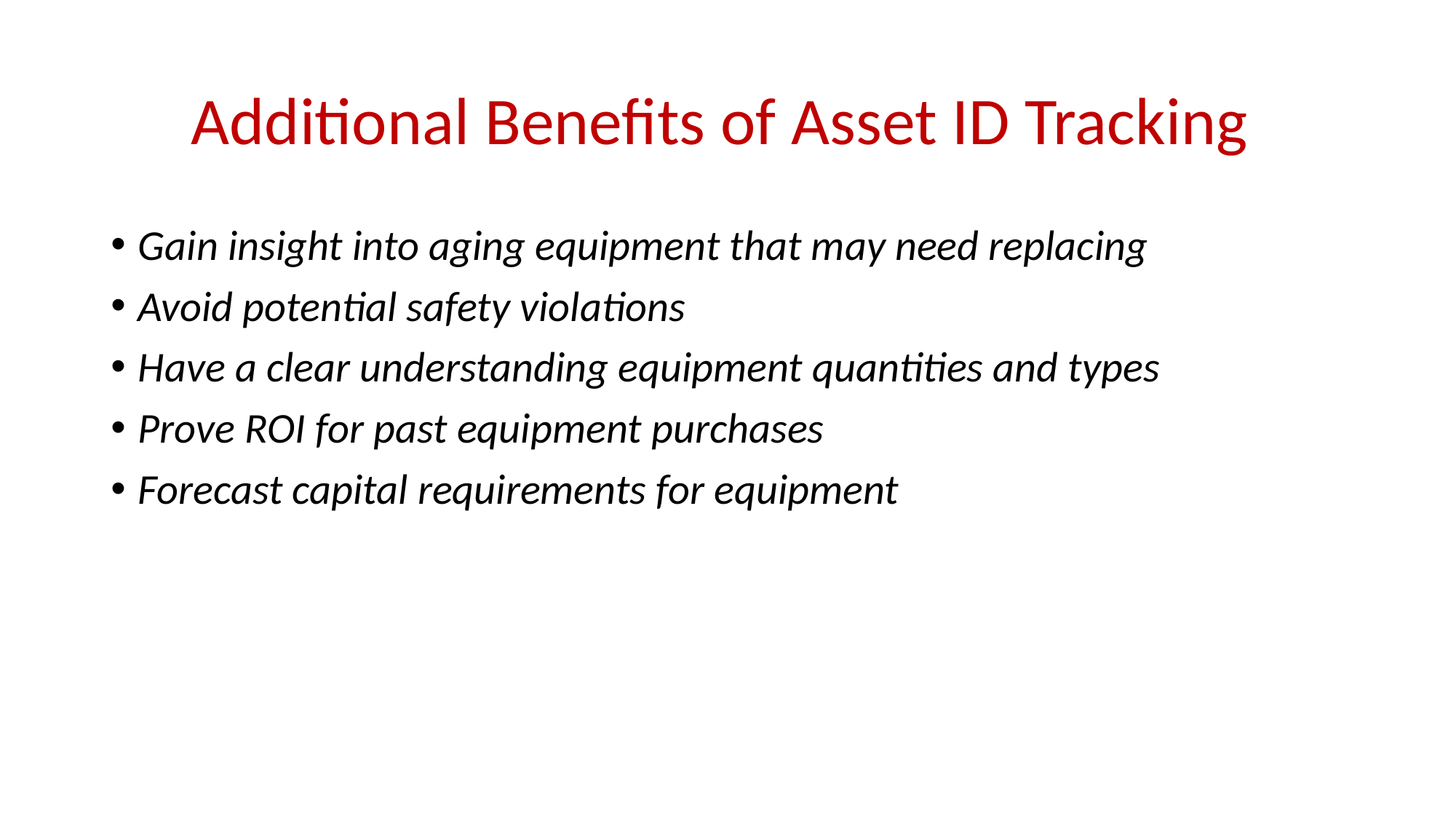

# Additional Benefits of Asset ID Tracking
Gain insight into aging equipment that may need replacing
Avoid potential safety violations
Have a clear understanding equipment quantities and types
Prove ROI for past equipment purchases
Forecast capital requirements for equipment